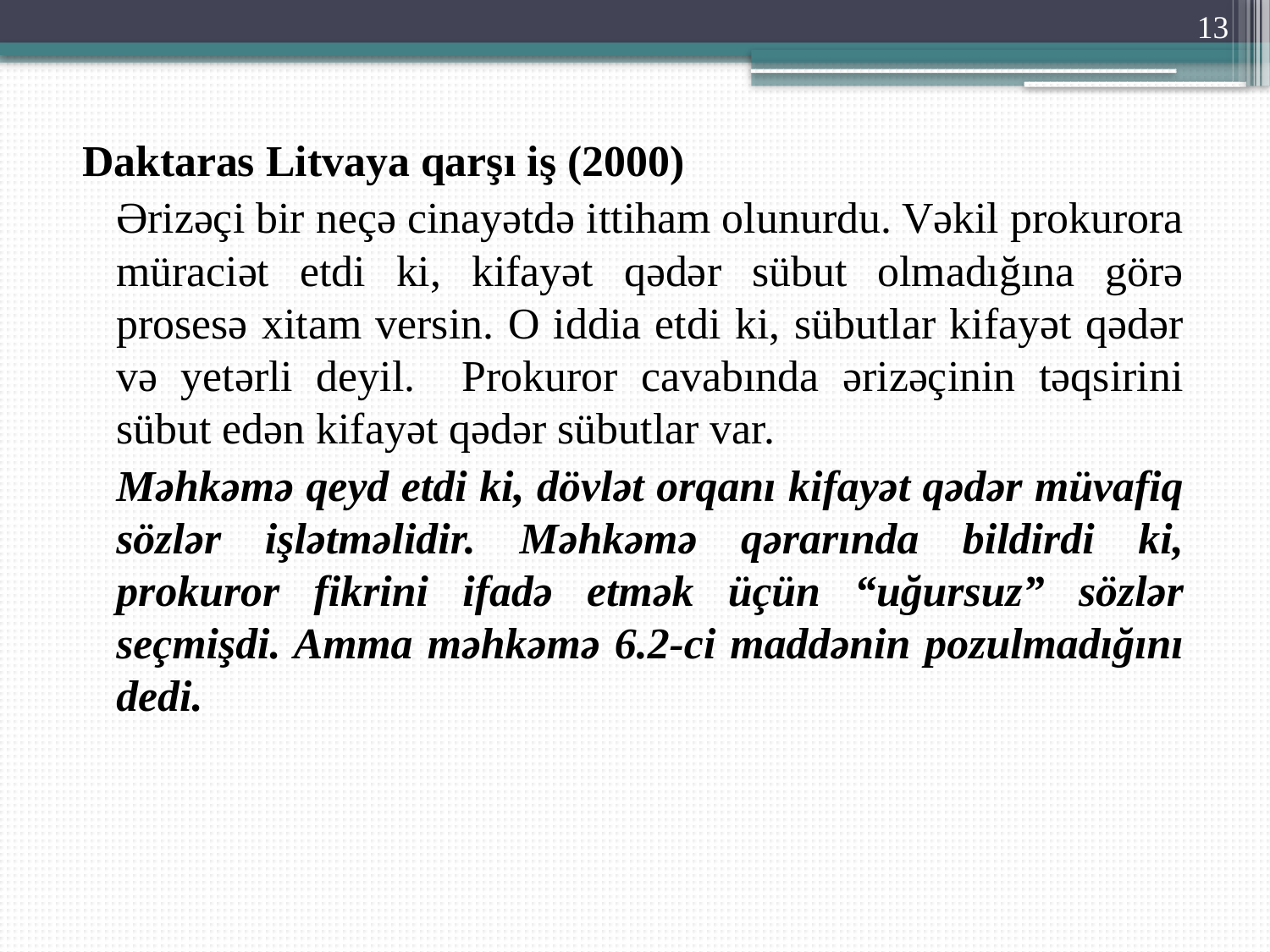

13
Daktaras Litvaya qarşı iş (2000)
	Ərizəçi bir neçə cinayətdə ittiham olunurdu. Vəkil prokurora müraciət etdi ki, kifayət qədər sübut olmadığına görə prosesə xitam versin. O iddia etdi ki, sübutlar kifayət qədər və yetərli deyil.  Prokuror cavabında ərizəçinin təqsirini sübut edən kifayət qədər sübutlar var.
	Məhkəmə qeyd etdi ki, dövlət orqanı kifayət qədər müvafiq sözlər işlətməlidir. Məhkəmə qərarında bildirdi ki, prokuror fikrini ifadə etmək üçün “uğursuz” sözlər seçmişdi. Amma məhkəmə 6.2-ci maddənin pozulmadığını dedi.